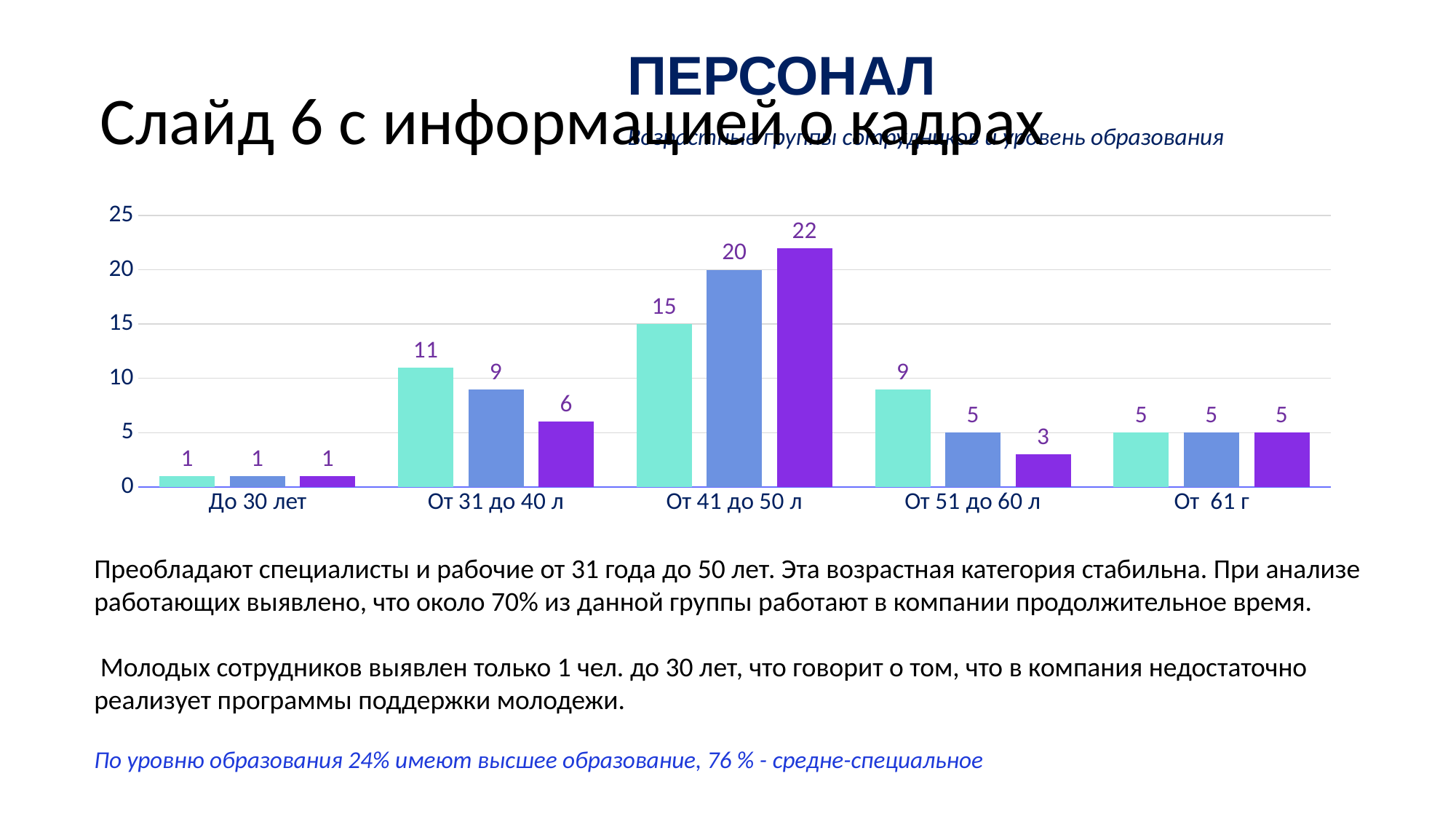

# Слайд 6 с информацией о кадрах
ПЕРСОНАЛ
Возрастные группы сотрудников и уровень образования

### Chart

| Category | Lorem ipsum | Lorem ipsum2 | Lorem ipsum3 |
|---|---|---|---|
| До 30 лет | 1.0 | 1.0 | 1.0 |
| От 31 до 40 л | 11.0 | 9.0 | 6.0 |
| От 41 до 50 л | 15.0 | 20.0 | 22.0 |
| От 51 до 60 л | 9.0 | 5.0 | 3.0 |
| От  61 г | 5.0 | 5.0 | 5.0 |
Преобладают специалисты и рабочие от 31 года до 50 лет. Эта возрастная категория стабильна. При анализе работающих выявлено, что около 70% из данной группы работают в компании продолжительное время.

 Молодых сотрудников выявлен только 1 чел. до 30 лет, что говорит о том, что в компания недостаточно реализует программы поддержки молодежи.

По уровню образования 24% имеют высшее образование, 76 % - средне-специальное